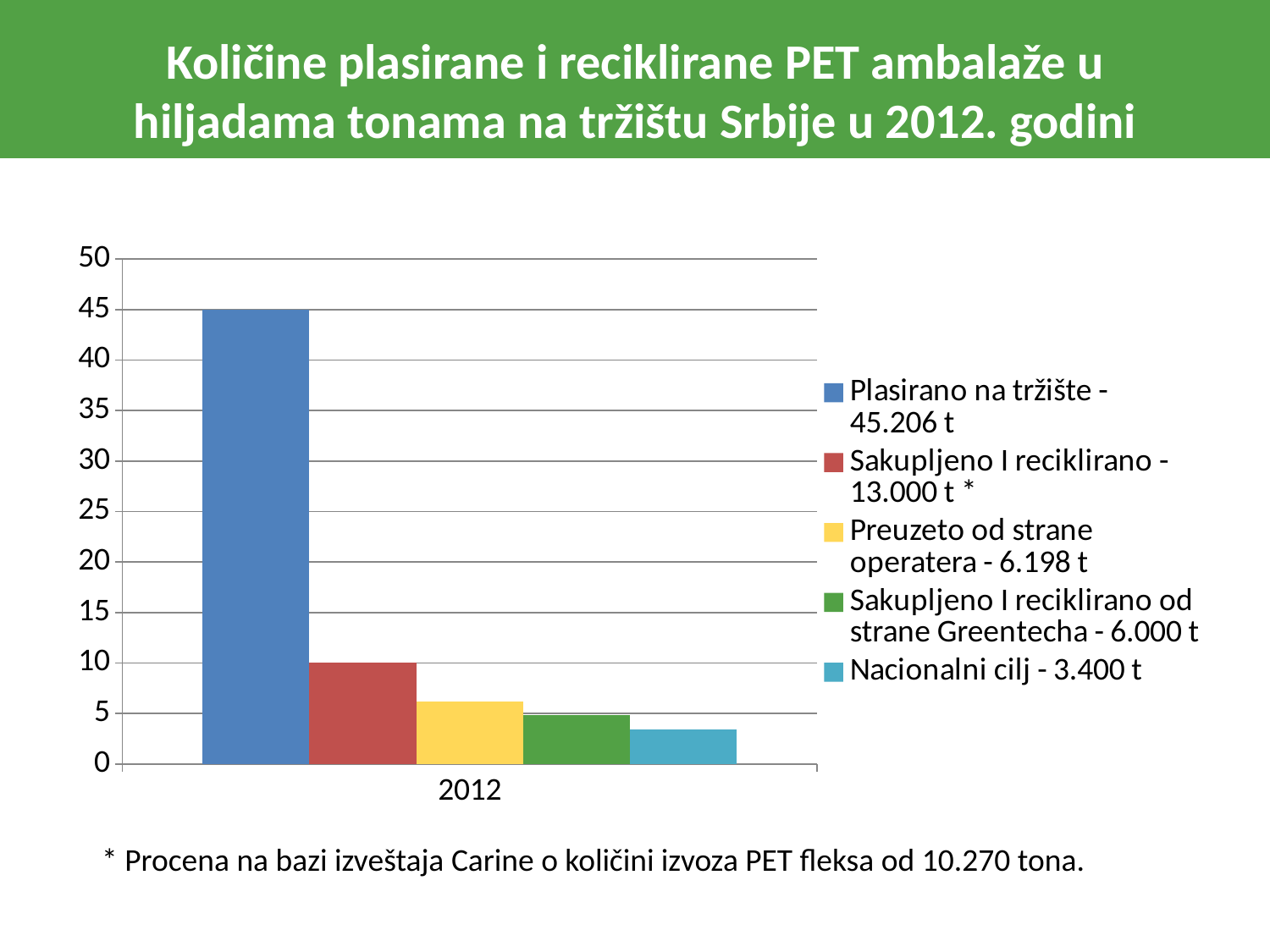

# Količine plasirane i reciklirane PET ambalaže u hiljadama tonama na tržištu Srbije u 2012. godini

### Chart

| Category | Plasirano na tržište - 45.206 t | Sakupljeno I reciklirano - 13.000 t * | Preuzeto od strane operatera - 6.198 t | Sakupljeno I reciklirano od strane Greentecha - 6.000 t | Nacionalni cilj - 3.400 t |
|---|---|---|---|---|---|
| 2012 | 45.0 | 10.0 | 6.2 | 4.8 | 3.4 |
* Procena na bazi izveštaja Carine o količini izvoza PET fleksa od 10.270 tona.